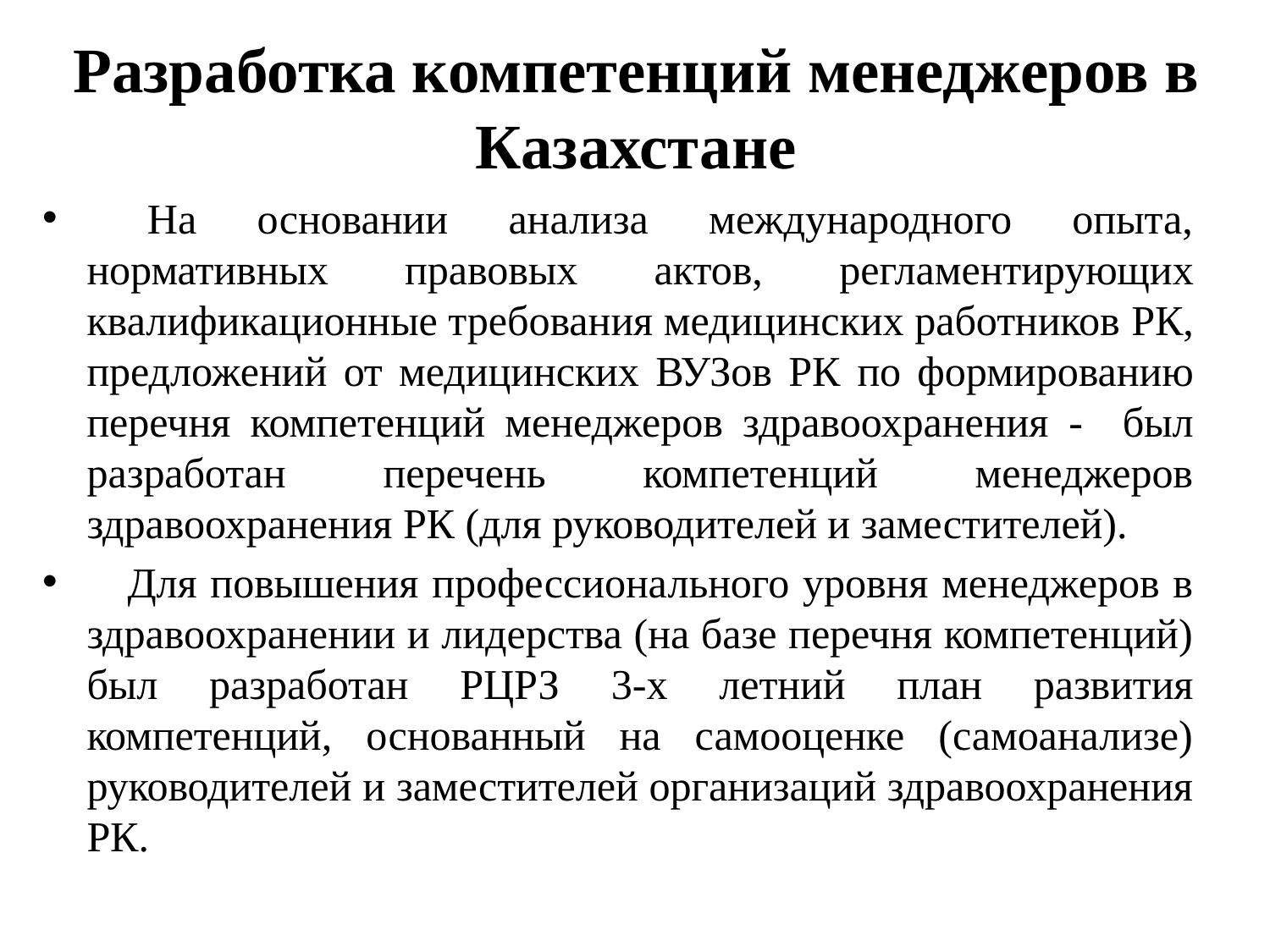

# Разработка компетенций менеджеров в Казахстане
 На основании анализа международного опыта, нормативных правовых актов, регламентирующих квалификационные требования медицинских работников РК, предложений от медицинских ВУЗов РК по формированию перечня компетенций менеджеров здравоохранения -  был разработан перечень компетенций менеджеров здравоохранения РК (для руководителей и заместителей).
   Для повышения профессионального уровня менеджеров в здравоохранении и лидерства (на базе перечня компетенций) был разработан РЦРЗ 3-х летний план развития компетенций, основанный на самооценке (самоанализе) руководителей и заместителей организаций здравоохранения РК.